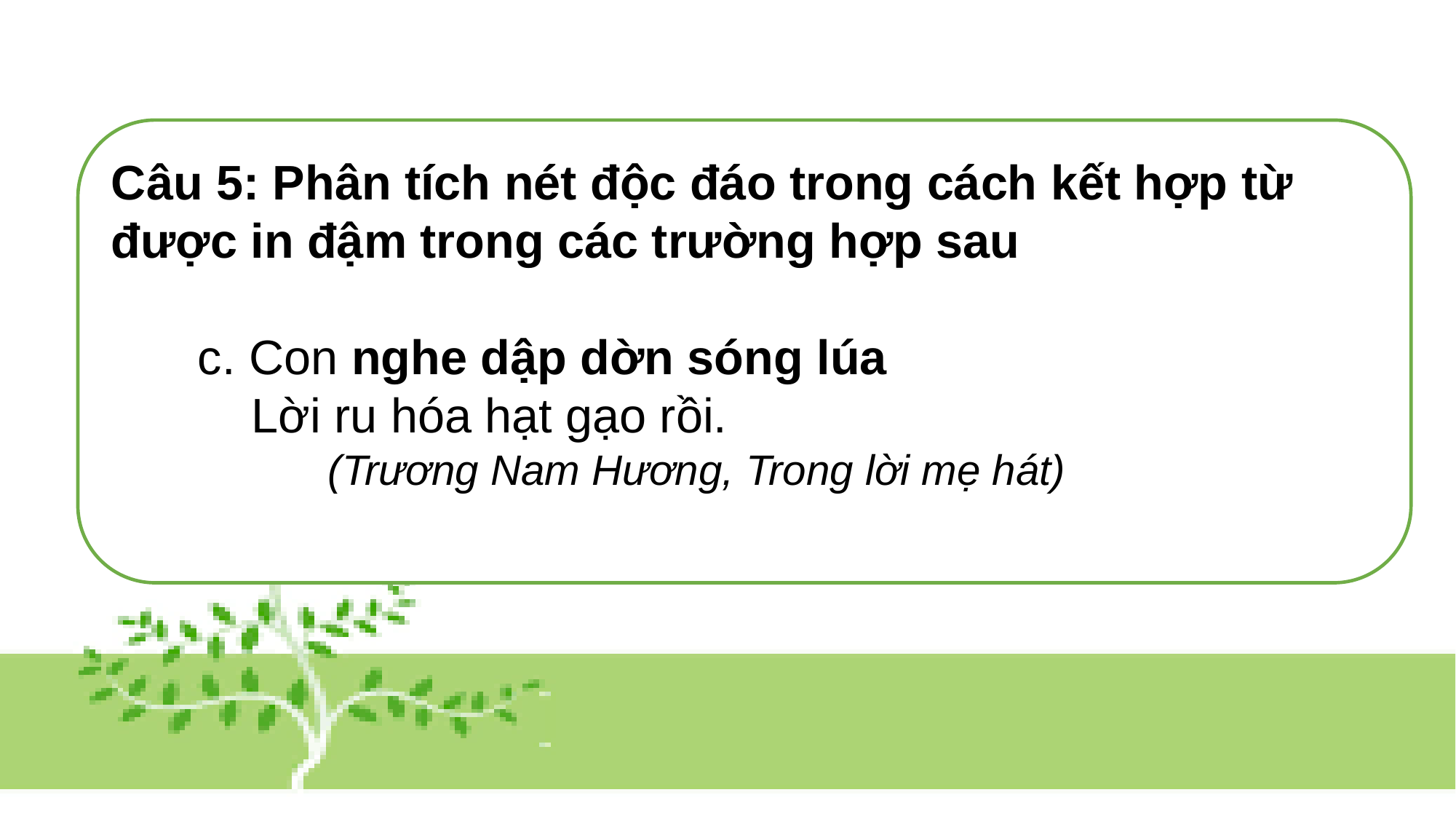

Câu 5: Phân tích nét độc đáo trong cách kết hợp từ được in đậm trong các trường hợp sau

c. Con nghe dập dờn sóng lúa
    Lời ru hóa hạt gạo rồi.
           (Trương Nam Hương, Trong lời mẹ hát)